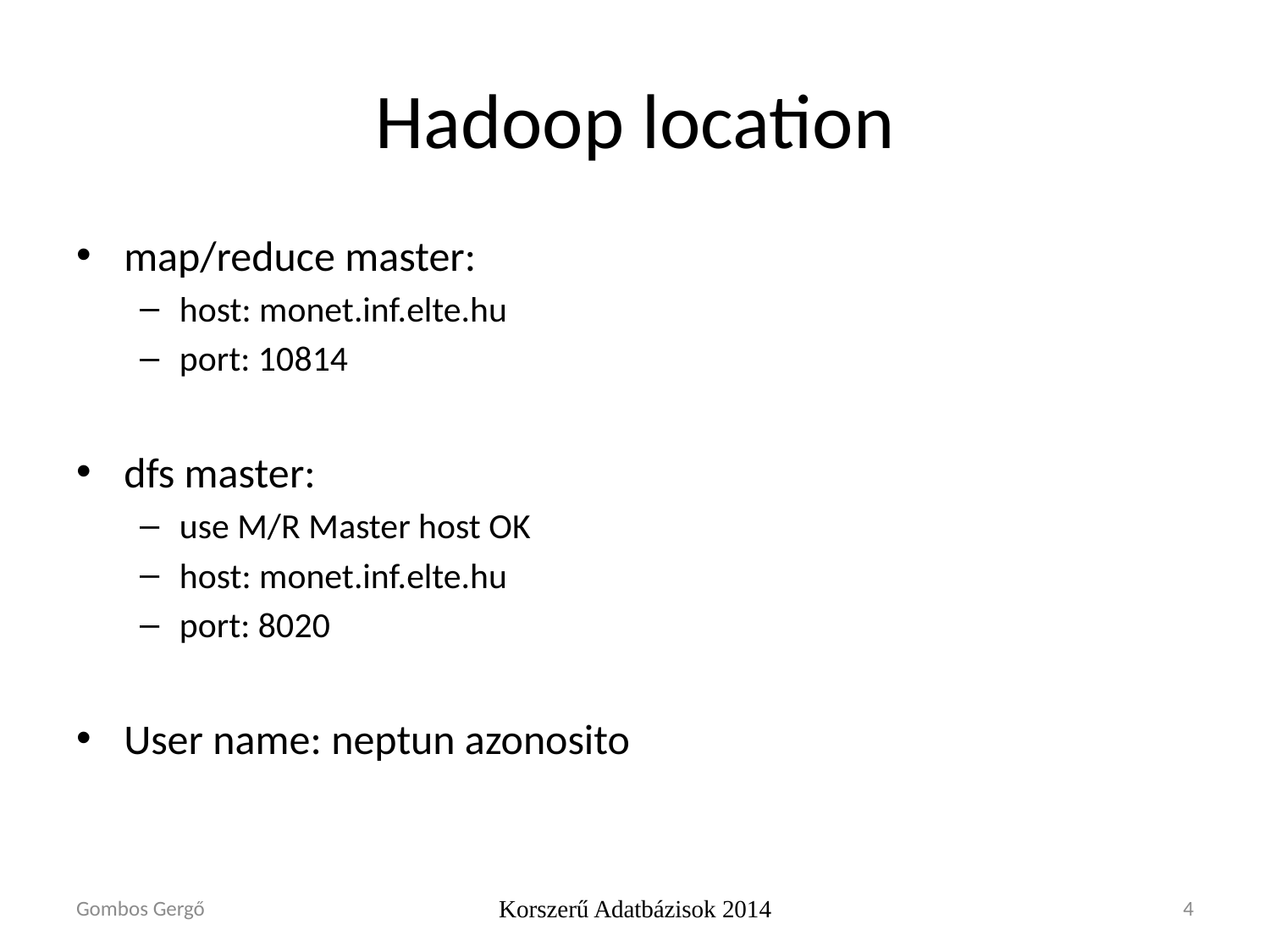

# Hadoop location
map/reduce master:
host: monet.inf.elte.hu
port: 10814

dfs master:
use M/R Master host OK
host: monet.inf.elte.hu
port: 8020

User name: neptun azonosito
Gombos Gergő
Korszerű Adatbázisok 2014
4